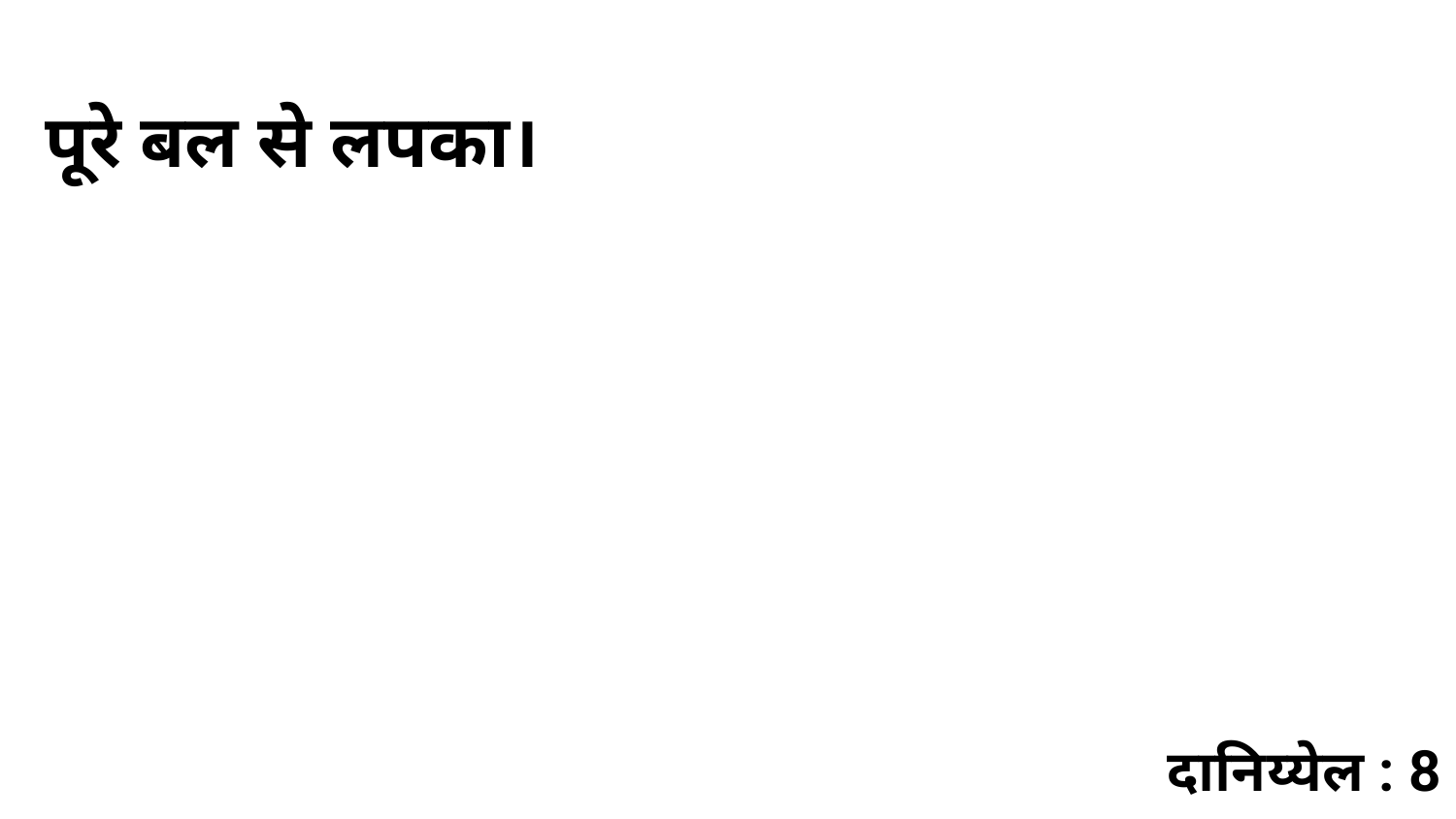

पूरे बल से लपका।
दानिय्येल : 8